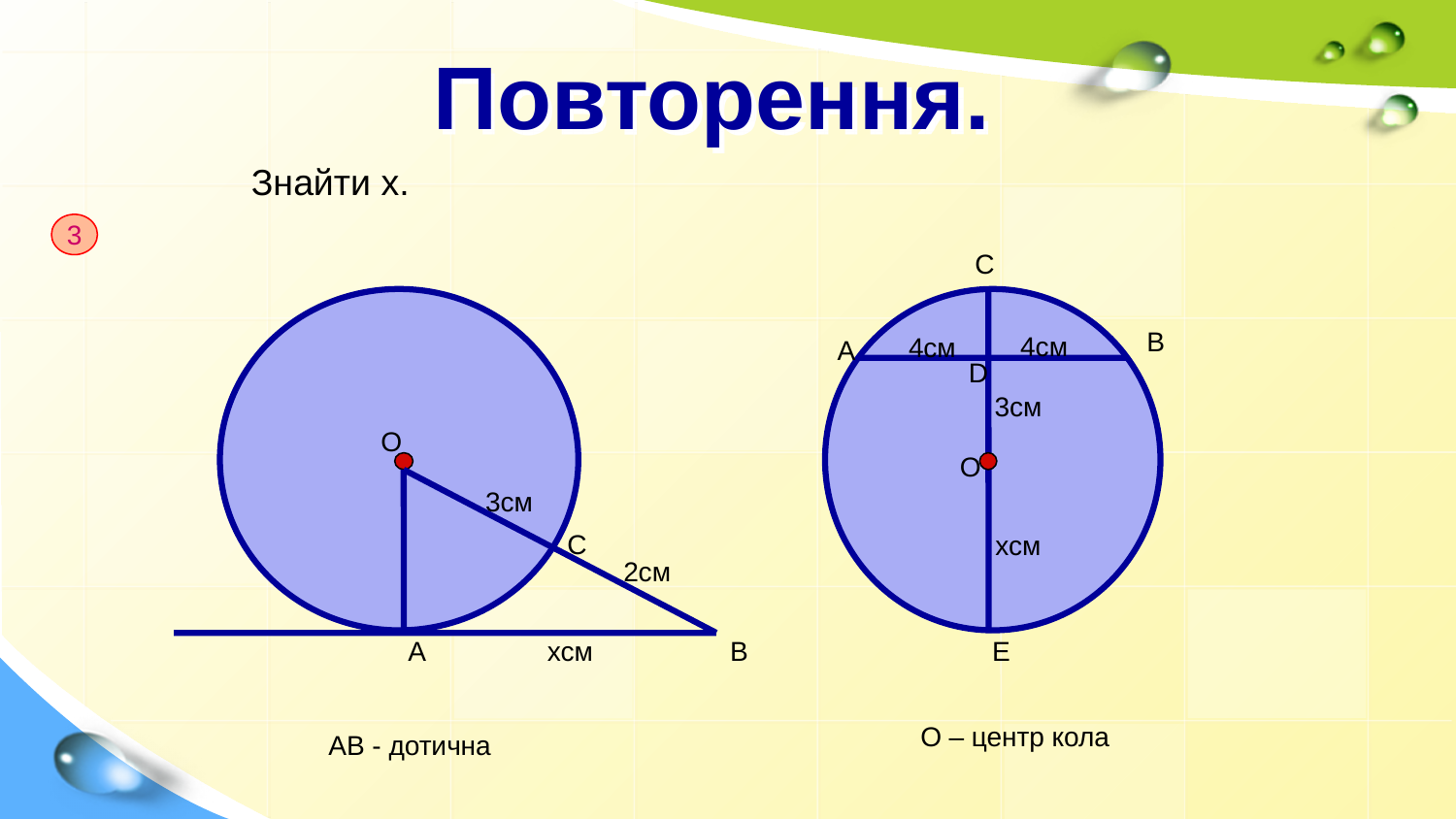

# Повторення.
Знайти х.

3

О

3см
С
2см
А
хсм
В

АВ - дотична
С

В
4см
4см
А
D

3см
О

хсм
Е
О – центр кола